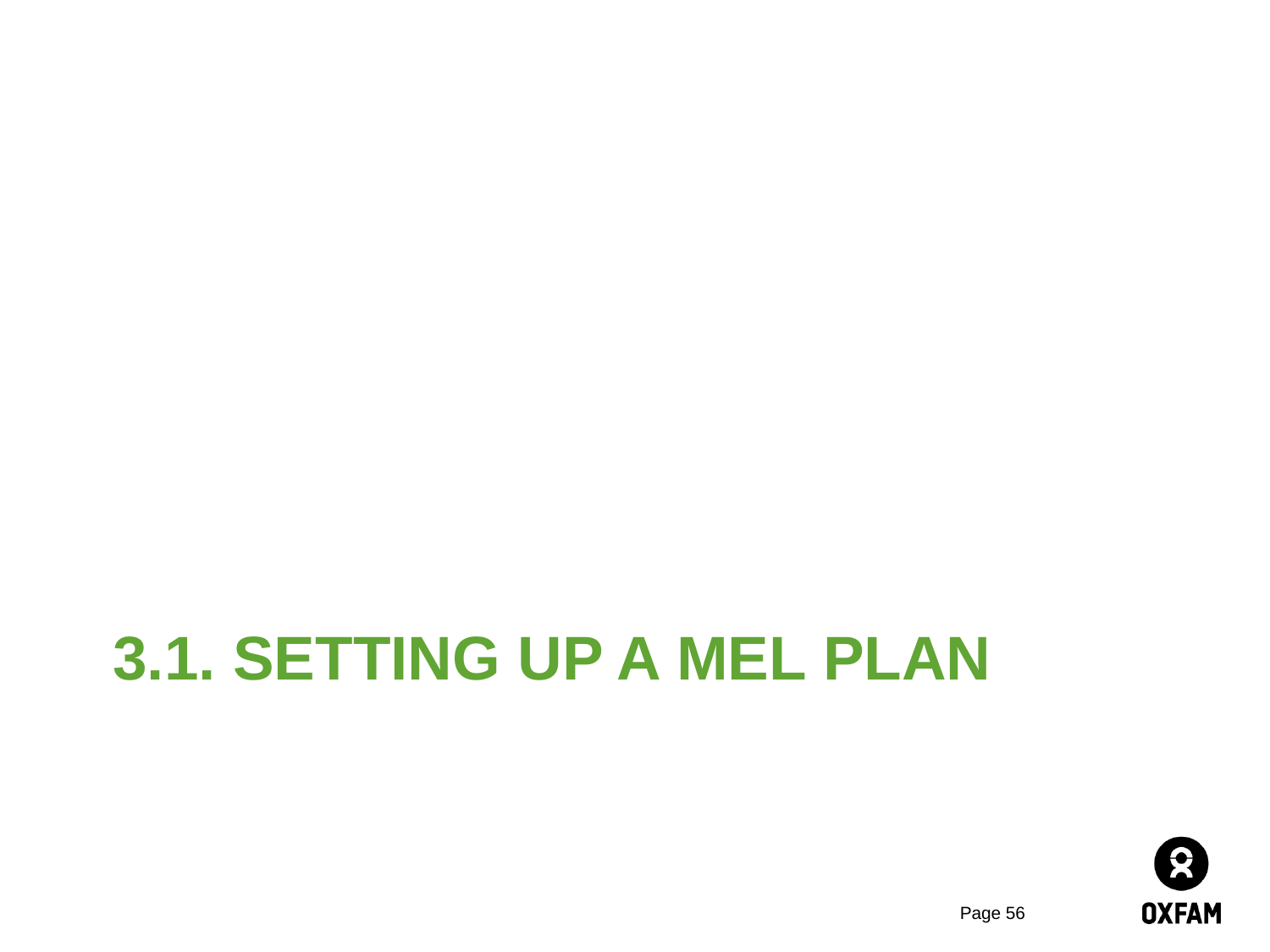

# 3.1. Setting up a MEL Plan